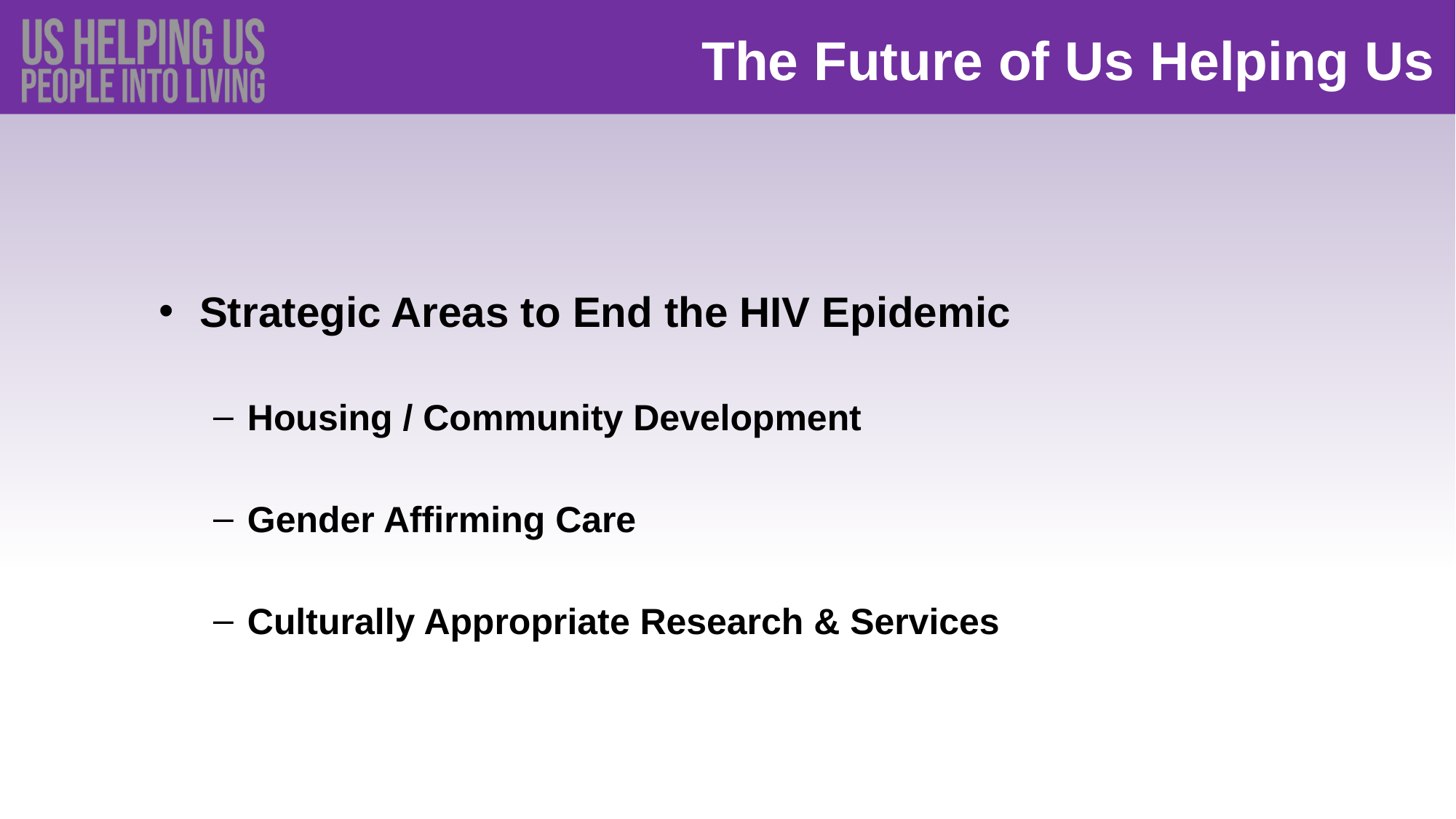

# The Future of Us Helping Us
Strategic Areas to End the HIV Epidemic

Housing / Community Development

Gender Affirming Care

Culturally Appropriate Research & Services